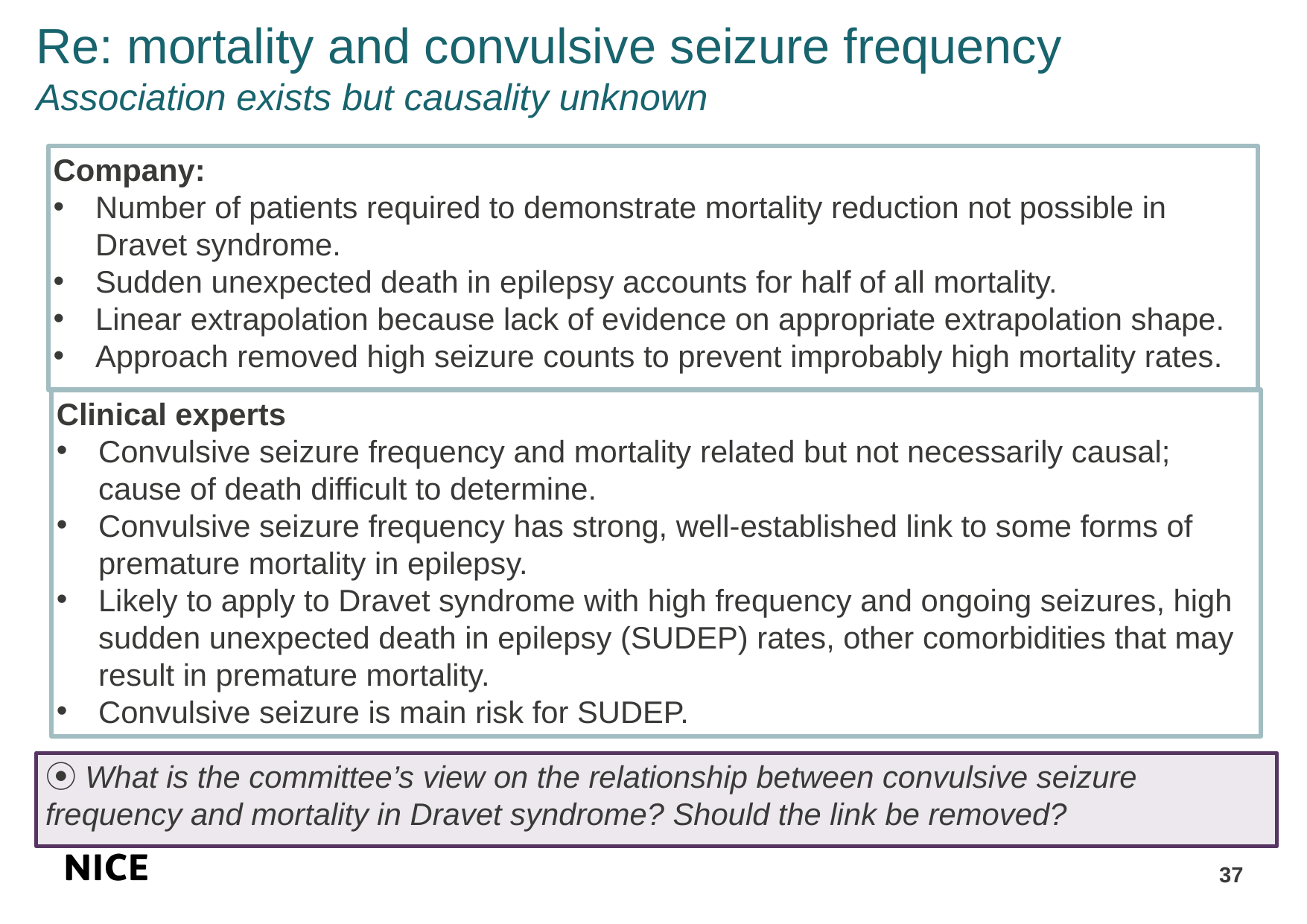

# Re: mortality and convulsive seizure frequency Association exists but causality unknown
Company:
Number of patients required to demonstrate mortality reduction not possible in Dravet syndrome.
Sudden unexpected death in epilepsy accounts for half of all mortality.
Linear extrapolation because lack of evidence on appropriate extrapolation shape.
Approach removed high seizure counts to prevent improbably high mortality rates.
Clinical experts
Convulsive seizure frequency and mortality related but not necessarily causal; cause of death difficult to determine.
Convulsive seizure frequency has strong, well-established link to some forms of premature mortality in epilepsy.
Likely to apply to Dravet syndrome with high frequency and ongoing seizures, high sudden unexpected death in epilepsy (SUDEP) rates, other comorbidities that may result in premature mortality.
Convulsive seizure is main risk for SUDEP.
⦿ What is the committee’s view on the relationship between convulsive seizure frequency and mortality in Dravet syndrome? Should the link be removed?
37